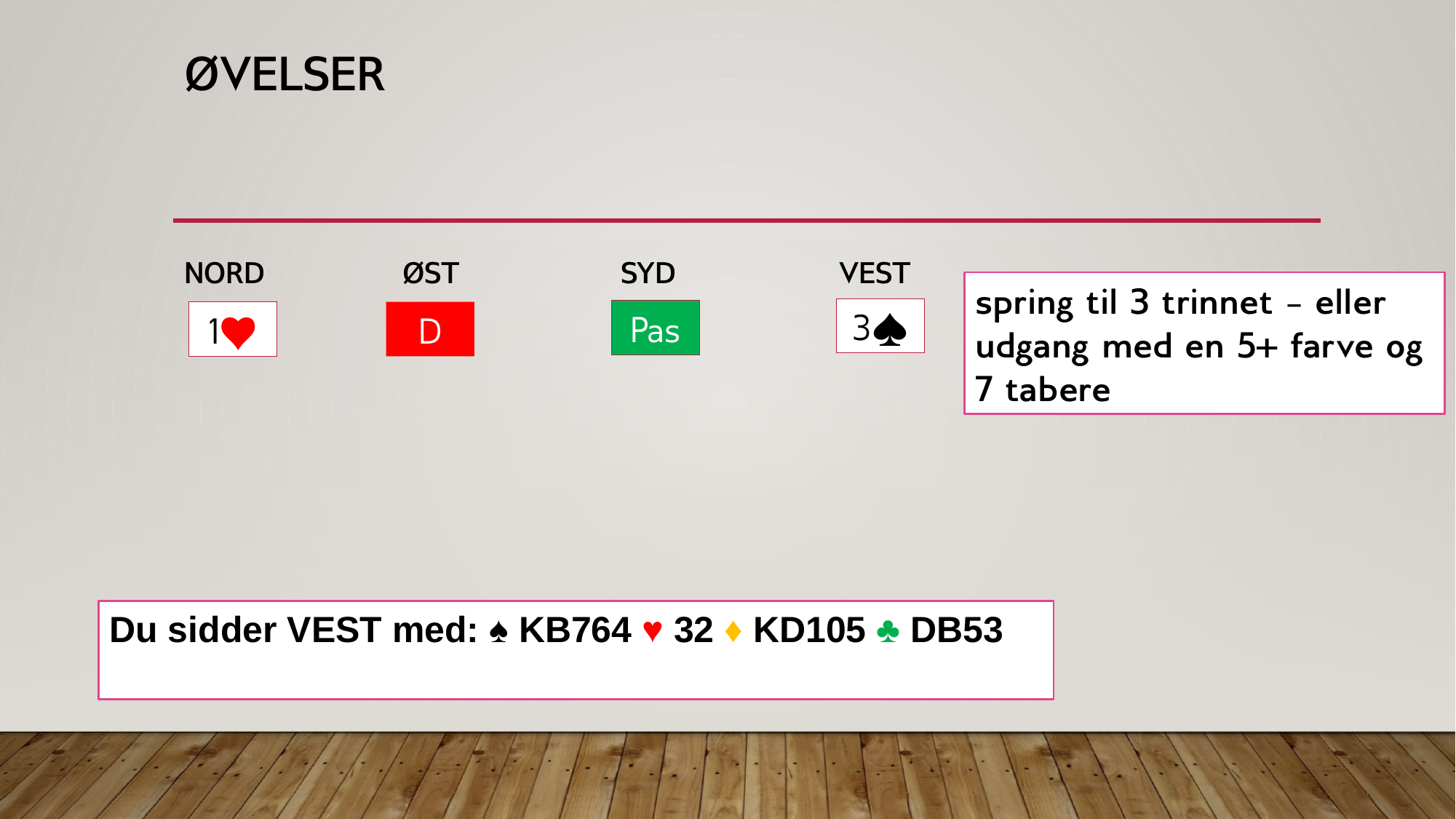

# ØVELSER
NORD		ØST		SYD		VEST

spring til 3 trinnet – eller udgang med en 5+ farve og 7 tabere
3♠︎
?
Pas
1♥︎
D
Du sidder VEST med: ♠︎ KB764 ♥︎ 32 ♦︎ KD105 ♣︎ DB53